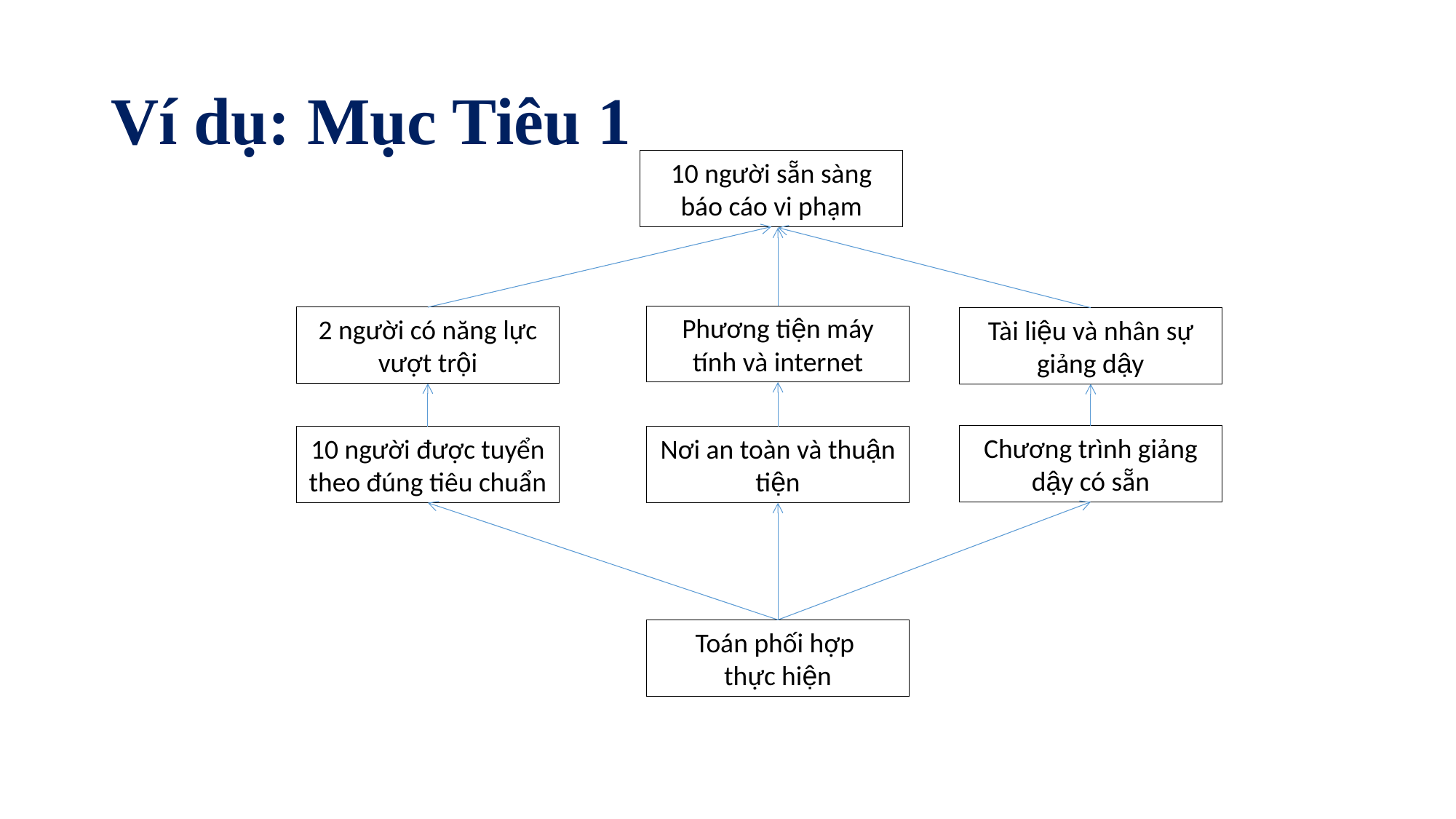

# Ví dụ: Mục Tiêu 1
10 người sẵn sàng báo cáo vi phạm
Phương tiện máy tính và internet
2 người có năng lực vượt trội
Tài liệu và nhân sự giảng dậy
Chương trình giảng dậy có sẵn
10 người được tuyển theo đúng tiêu chuẩn
Nơi an toàn và thuận tiện
Toán phối hợp
thực hiện